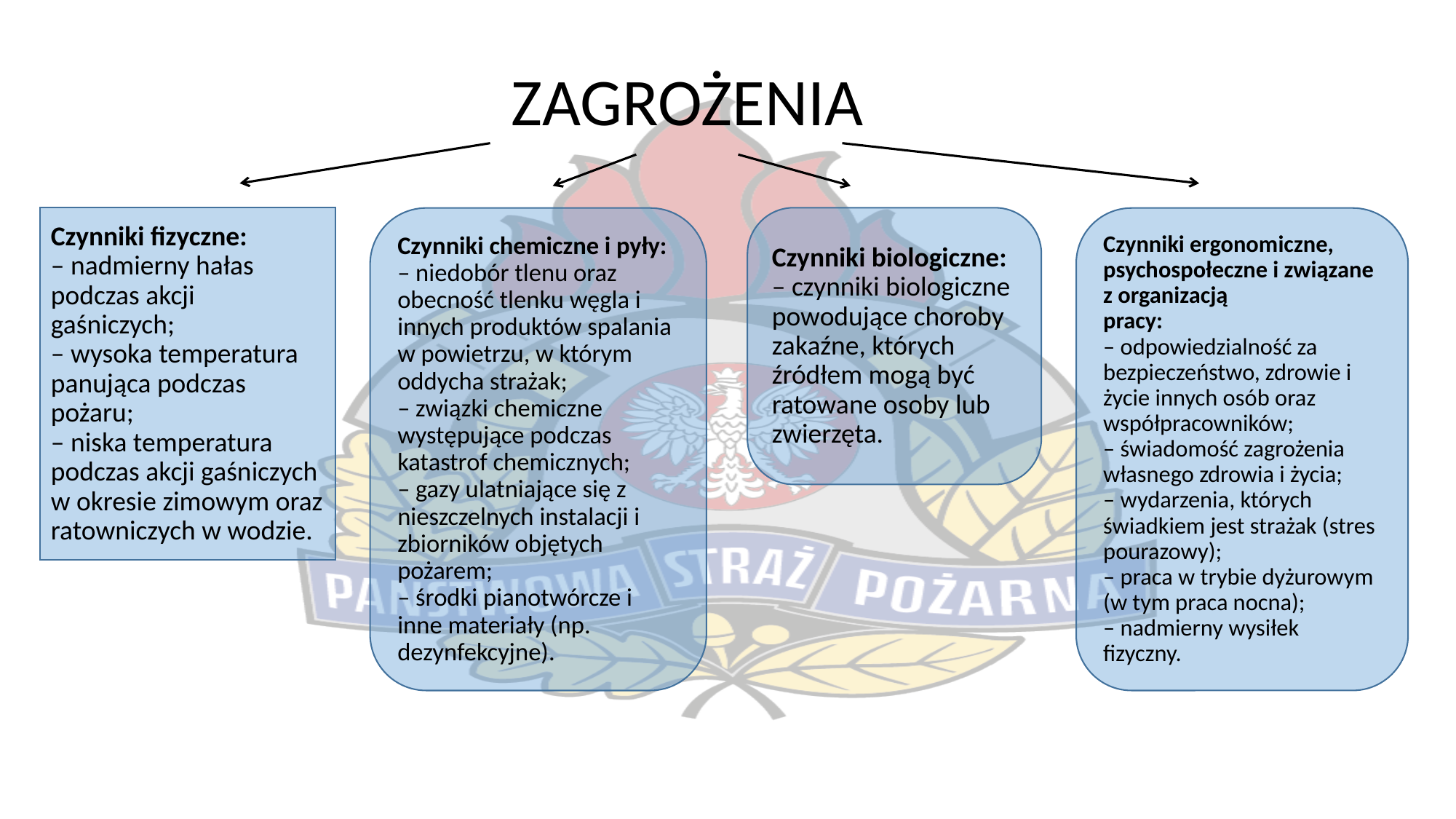

# ZAGROŻENIA
Czynniki fizyczne:
– nadmierny hałas podczas akcji gaśniczych;
– wysoka temperatura panująca podczas pożaru;
– niska temperatura podczas akcji gaśniczych w okresie zimowym oraz ratowniczych w wodzie.
Czynniki biologiczne:
– czynniki biologiczne powodujące choroby zakaźne, których źródłem mogą być ratowane osoby lub zwierzęta.
Czynniki chemiczne i pyły:
– niedobór tlenu oraz obecność tlenku węgla i innych produktów spalania
w powietrzu, w którym oddycha strażak;
– związki chemiczne występujące podczas katastrof chemicznych;
– gazy ulatniające się z nieszczelnych instalacji i zbiorników objętych pożarem;
– środki pianotwórcze i inne materiały (np. dezynfekcyjne).
Czynniki ergonomiczne, psychospołeczne i związane z organizacją
pracy:
– odpowiedzialność za bezpieczeństwo, zdrowie i życie innych osób oraz
współpracowników;
– świadomość zagrożenia własnego zdrowia i życia;
– wydarzenia, których świadkiem jest strażak (stres pourazowy);
– praca w trybie dyżurowym (w tym praca nocna);
– nadmierny wysiłek fizyczny.